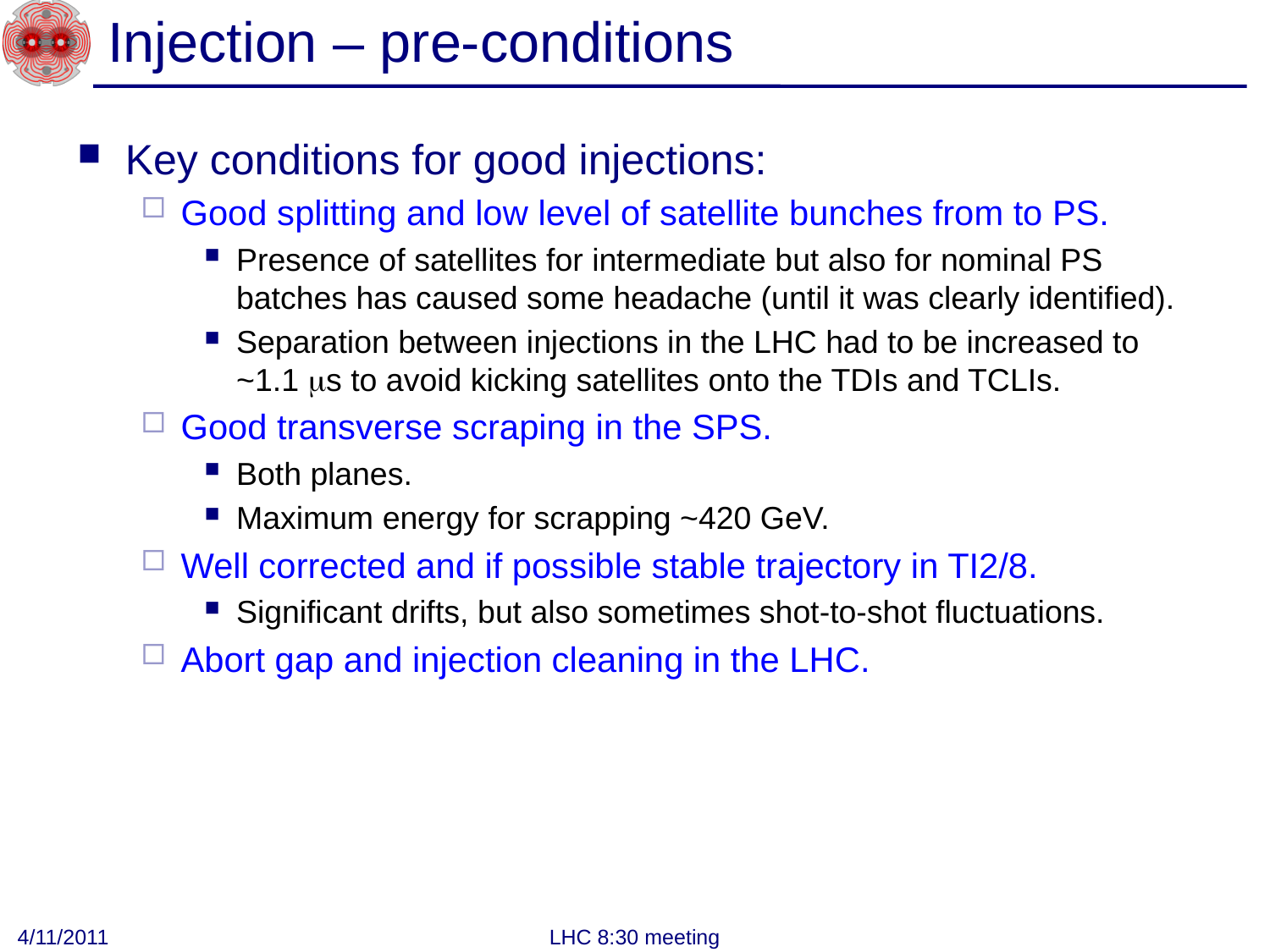

# Injection – pre-conditions
Key conditions for good injections:
Good splitting and low level of satellite bunches from to PS.
Presence of satellites for intermediate but also for nominal PS batches has caused some headache (until it was clearly identified).
Separation between injections in the LHC had to be increased to ~1.1 μs to avoid kicking satellites onto the TDIs and TCLIs.
Good transverse scraping in the SPS.
Both planes.
Maximum energy for scrapping ~420 GeV.
Well corrected and if possible stable trajectory in TI2/8.
Significant drifts, but also sometimes shot-to-shot fluctuations.
Abort gap and injection cleaning in the LHC.

4/11/2011
LHC 8:30 meeting